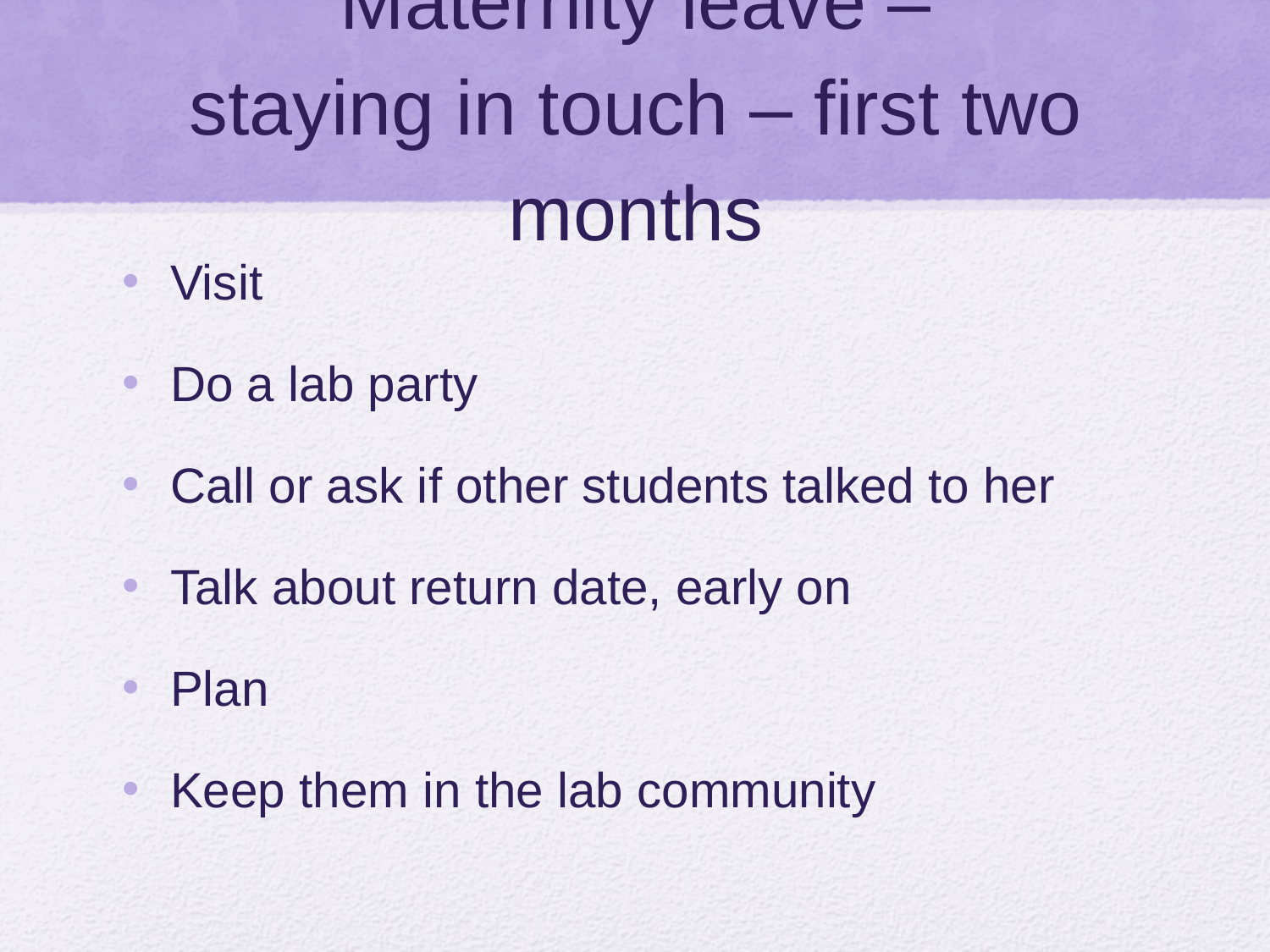

# Maternity leave – staying in touch – first two months
Visit
Do a lab party
Call or ask if other students talked to her
Talk about return date, early on
Plan
Keep them in the lab community